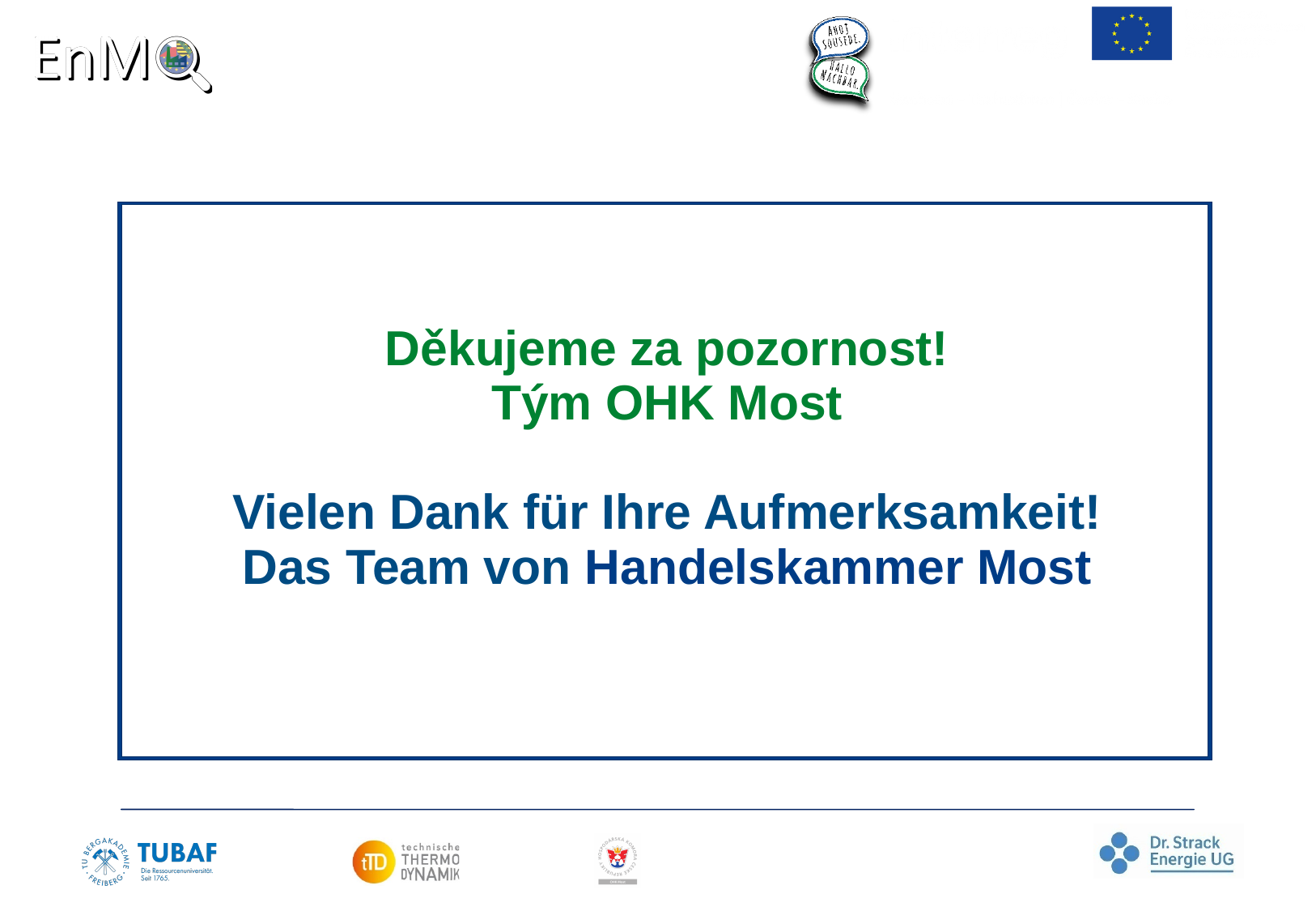

# Děkujeme za pozornost! Tým OHK Most Vielen Dank für Ihre Aufmerksamkeit! Das Team von Handelskammer Most